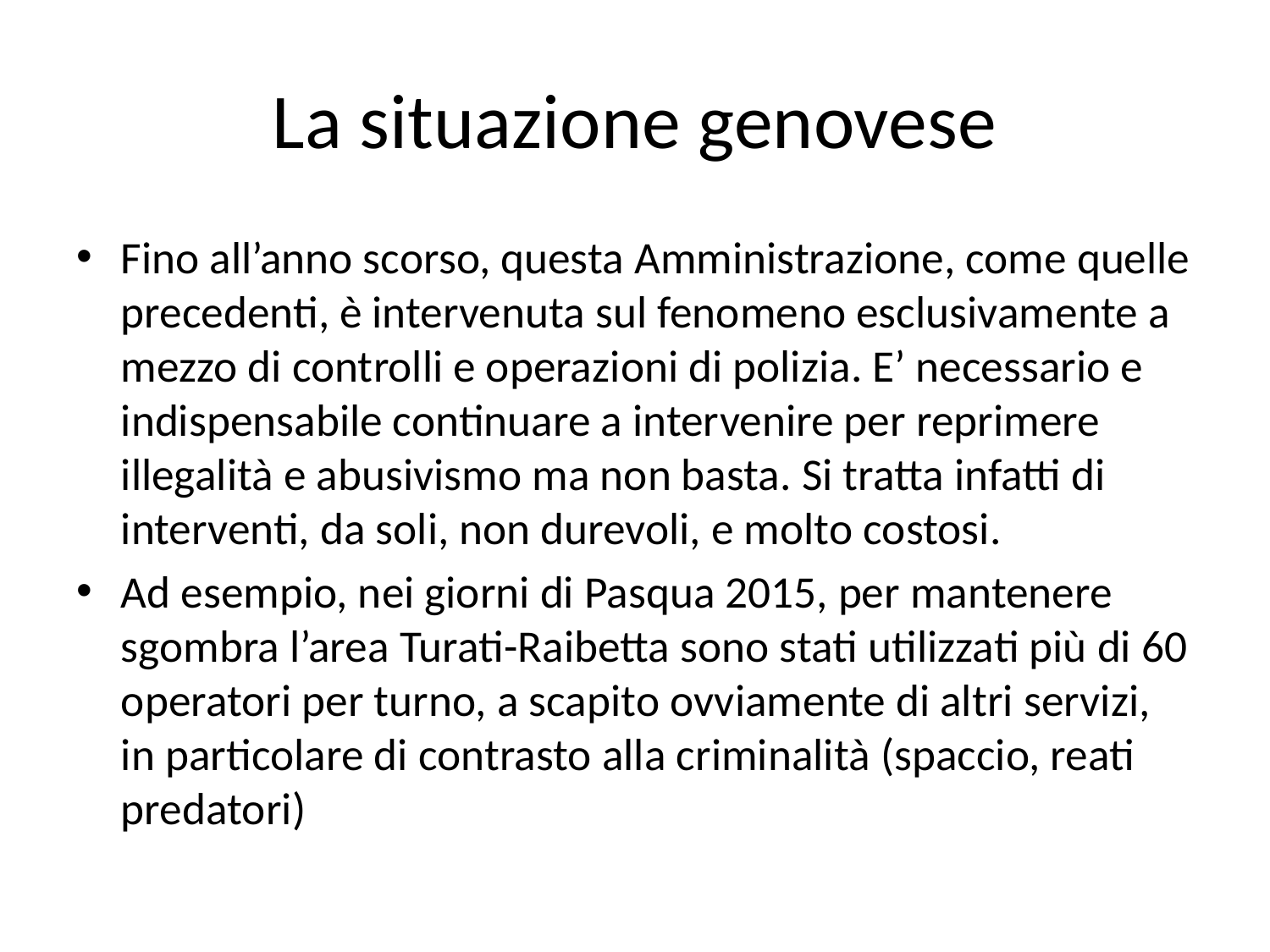

# La situazione genovese
Fino all’anno scorso, questa Amministrazione, come quelle precedenti, è intervenuta sul fenomeno esclusivamente a mezzo di controlli e operazioni di polizia. E’ necessario e indispensabile continuare a intervenire per reprimere illegalità e abusivismo ma non basta. Si tratta infatti di interventi, da soli, non durevoli, e molto costosi.
Ad esempio, nei giorni di Pasqua 2015, per mantenere sgombra l’area Turati-Raibetta sono stati utilizzati più di 60 operatori per turno, a scapito ovviamente di altri servizi, in particolare di contrasto alla criminalità (spaccio, reati predatori)